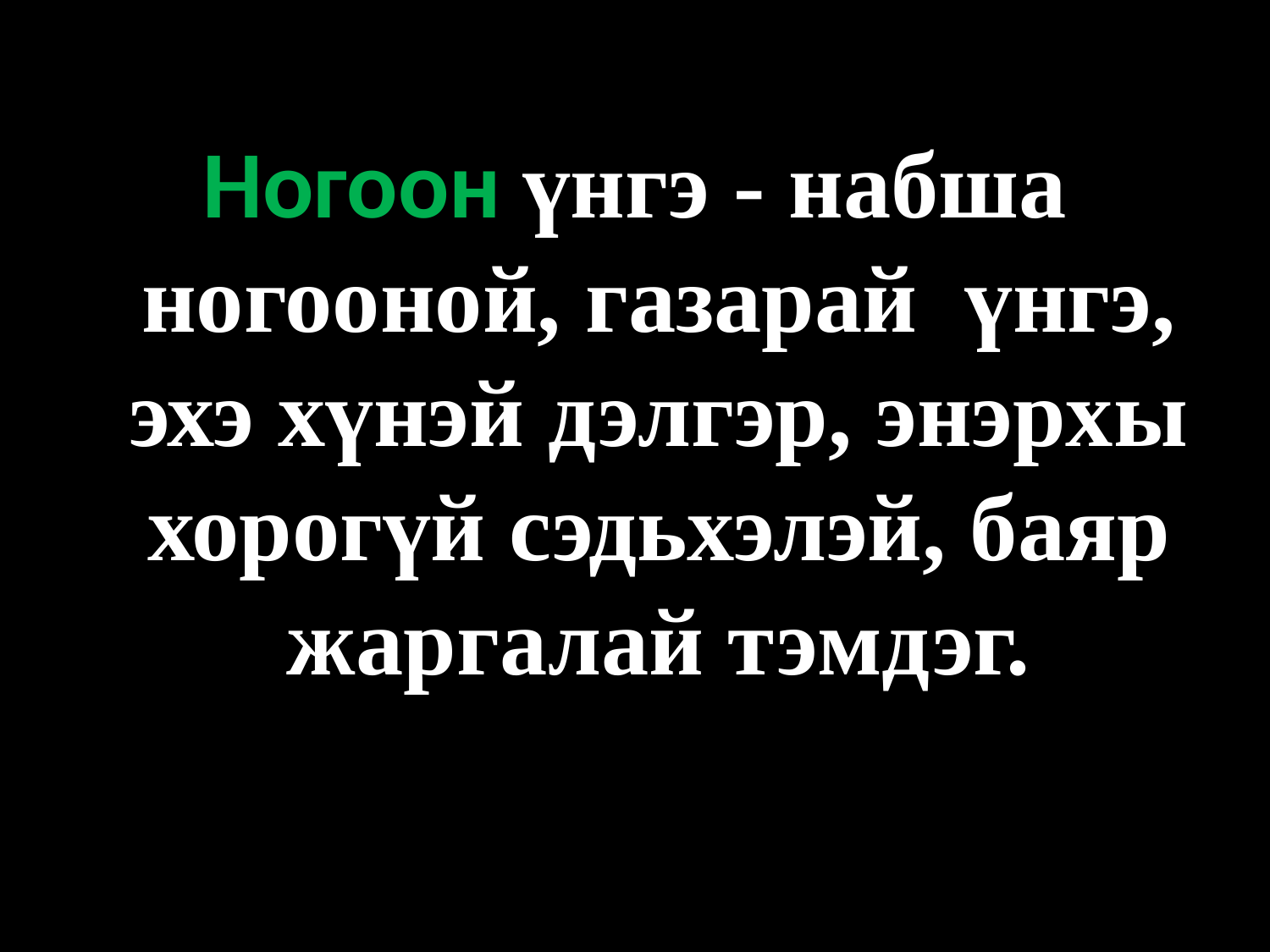

Ногоон үнгэ - набша ногооной, газарай  үнгэ, эхэ хүнэй дэлгэр, энэрхы хорогүй сэдьхэлэй, баяр жаргалай тэмдэг.